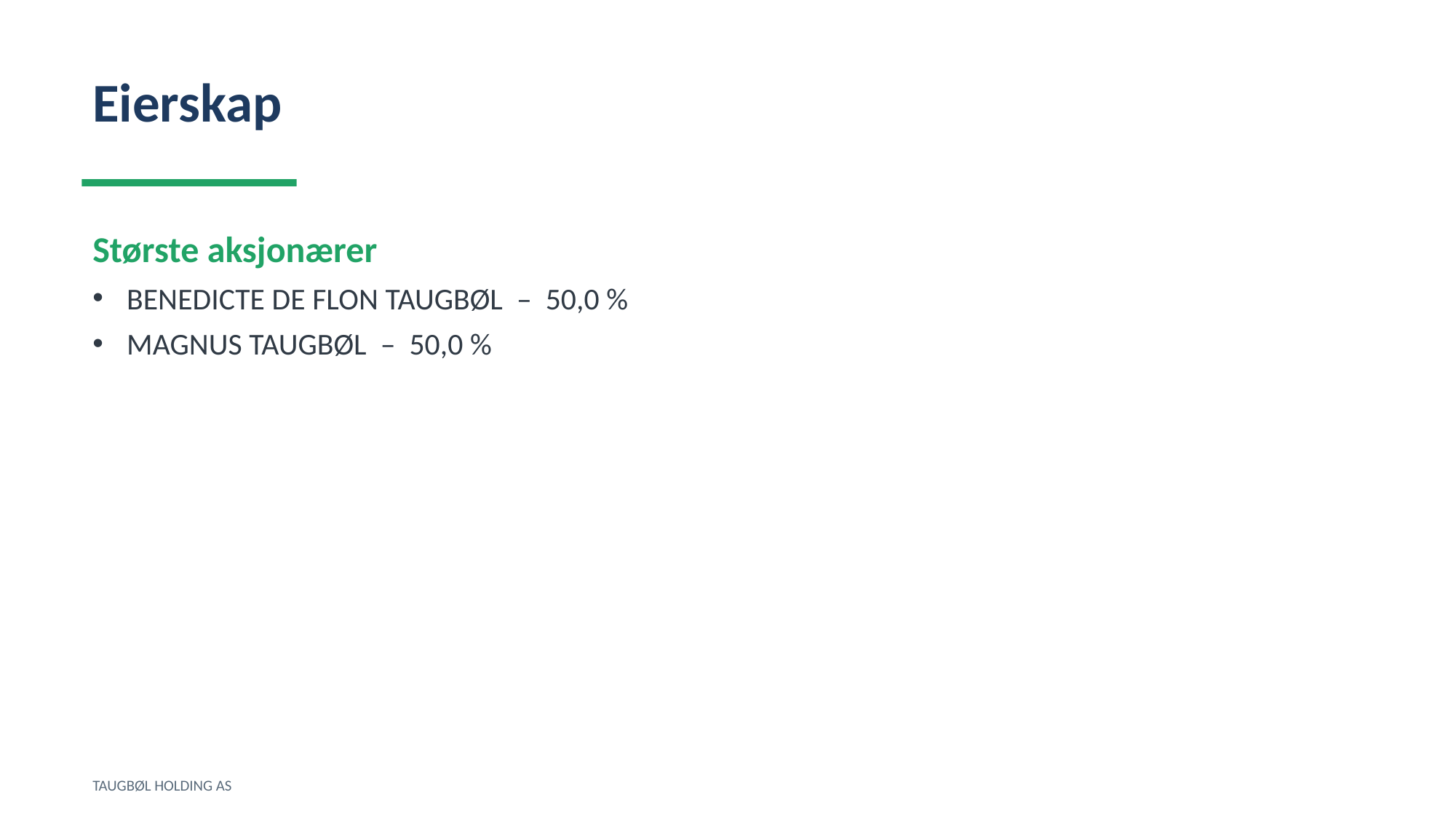

Eierskap

Største aksjonærer
BENEDICTE DE FLON TAUGBØL  –  50,0 %
MAGNUS TAUGBØL  –  50,0 %
TAUGBØL HOLDING AS